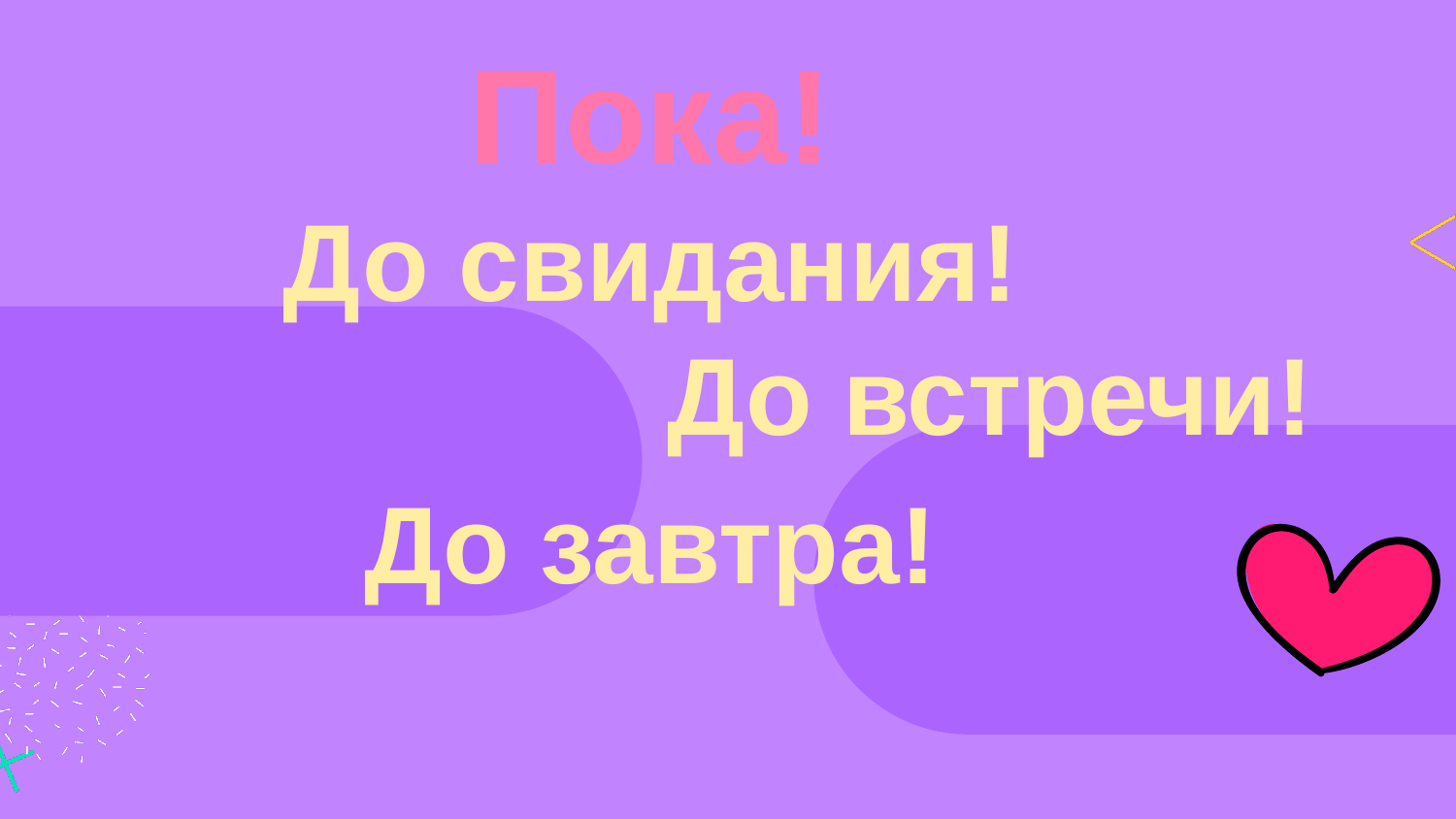

Пока!
До свидания!
До встречи!
До завтра!